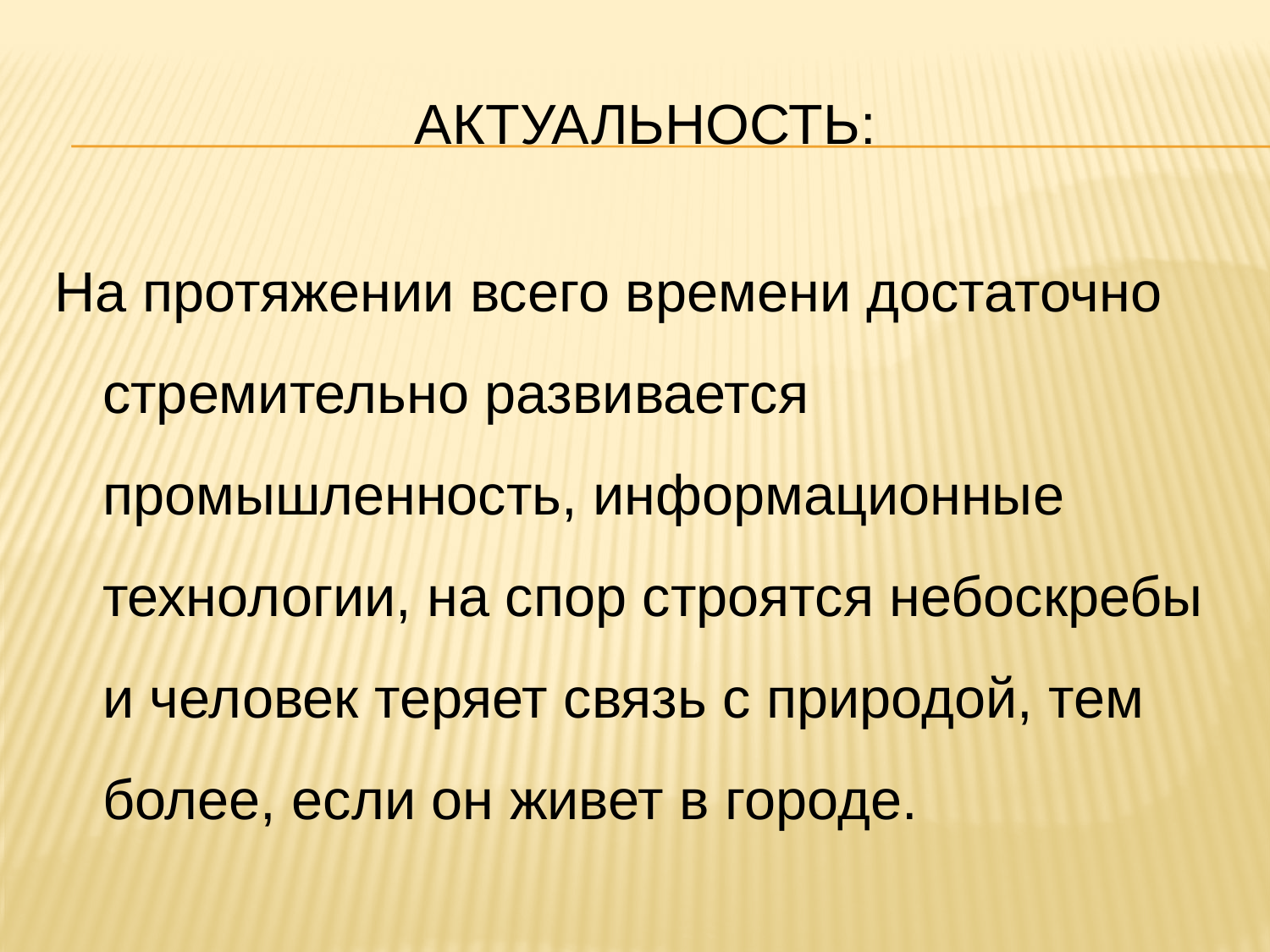

# Актуальность:
На протяжении всего времени достаточно стремительно развивается промышленность, информационные технологии, на спор строятся небоскребы и человек теряет связь с природой, тем более, если он живет в городе.